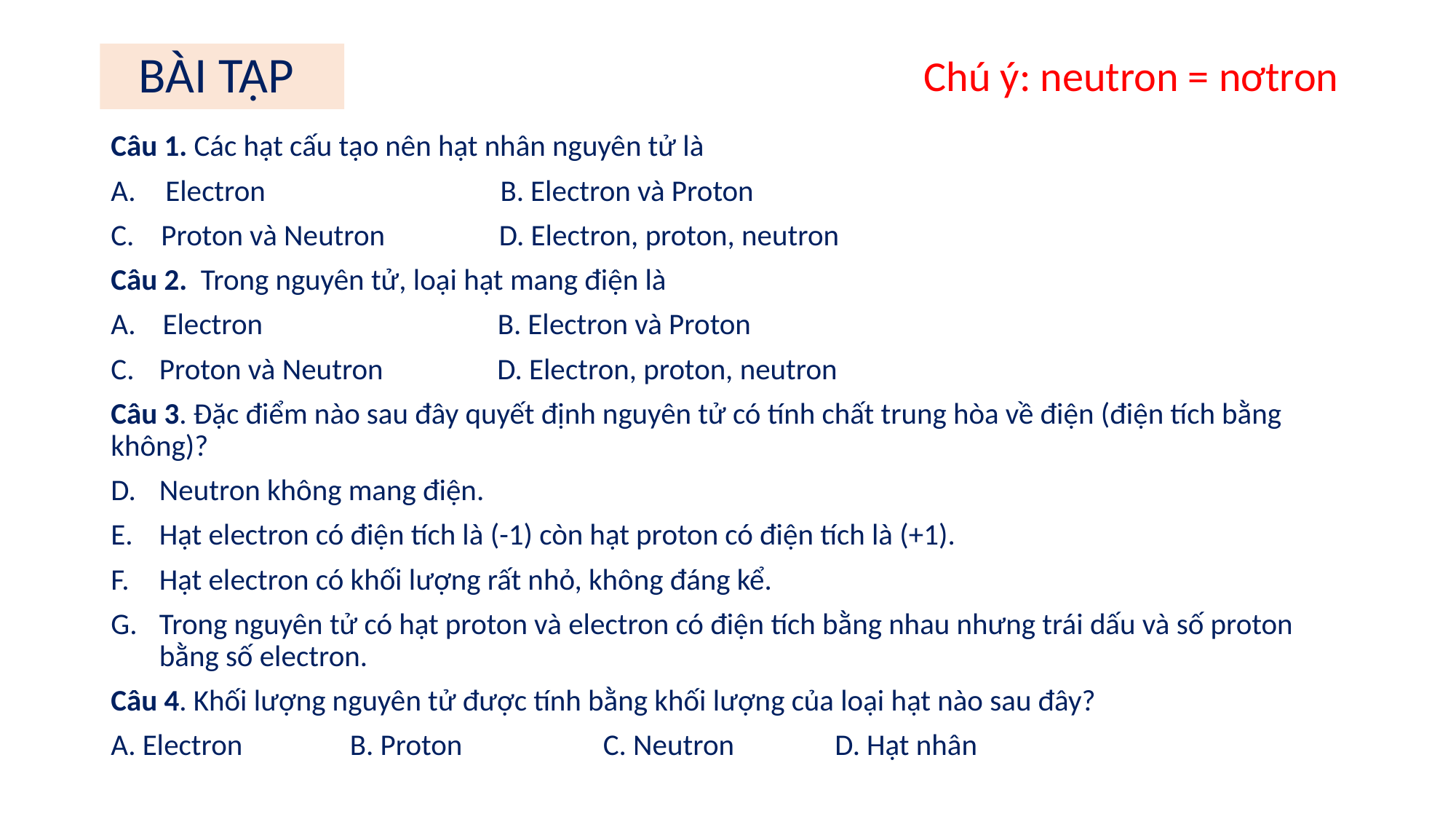

# BÀI TẬP
Chú ý: neutron = nơtron
Câu 1. Các hạt cấu tạo nên hạt nhân nguyên tử là
Electron                                   B. Electron và Proton
C.    Proton và Neutron                 D. Electron, proton, neutron
Câu 2.  Trong nguyên tử, loại hạt mang điện là
A.    Electron                                   B. Electron và Proton
Proton và Neutron                 D. Electron, proton, neutron
Câu 3. Đặc điểm nào sau đây quyết định nguyên tử có tính chất trung hòa về điện (điện tích bằng không)?
Neutron không mang điện.
Hạt electron có điện tích là (-1) còn hạt proton có điện tích là (+1).
Hạt electron có khối lượng rất nhỏ, không đáng kể.
Trong nguyên tử có hạt proton và electron có điện tích bằng nhau nhưng trái dấu và số proton bằng số electron.
Câu 4. Khối lượng nguyên tử được tính bằng khối lượng của loại hạt nào sau đây?
A. Electron                B. Proton                     C. Neutron               D. Hạt nhân